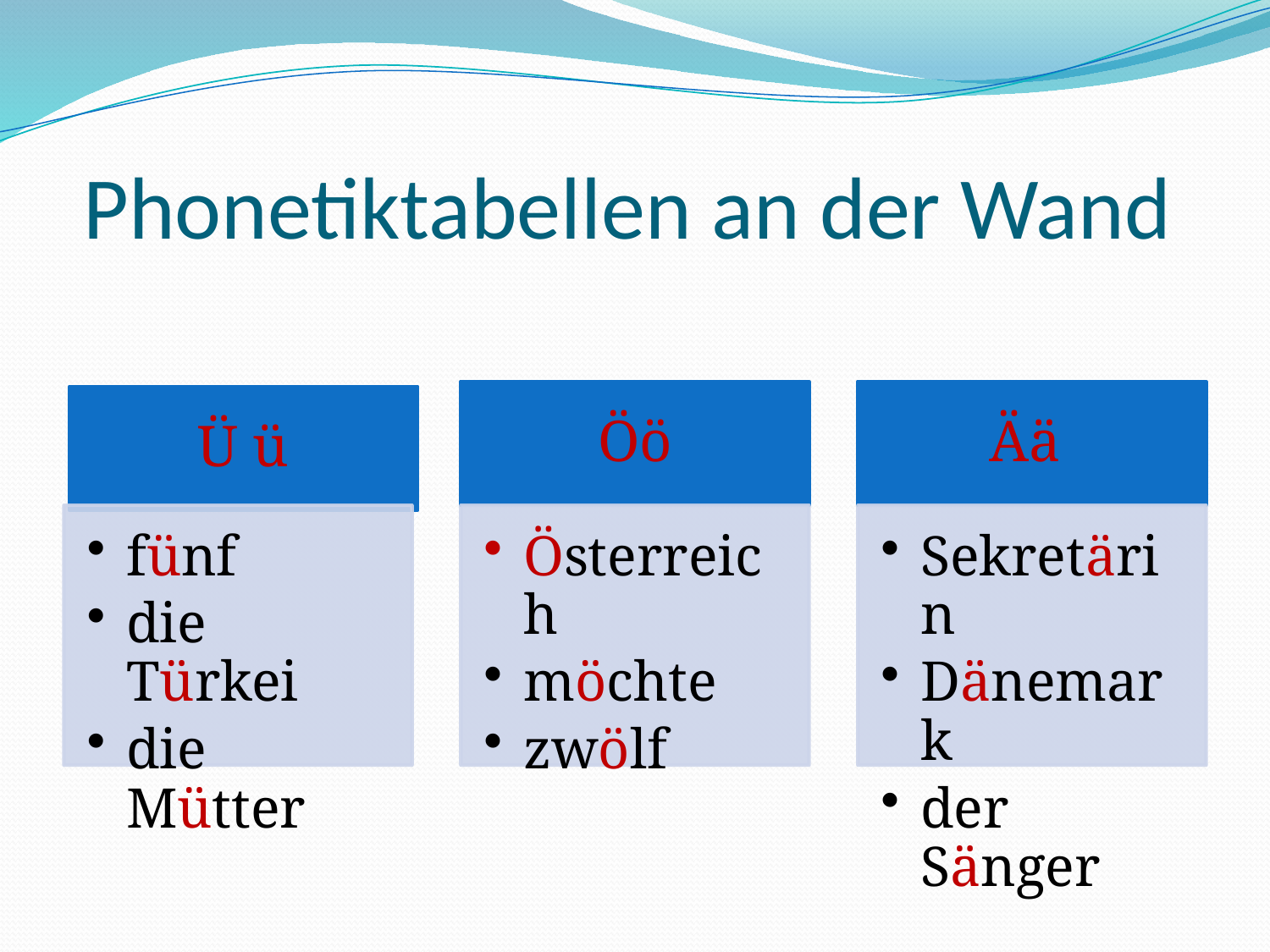

# Phonetiktabellen an der Wand
Ü ü
fünf
die Türkei
die Mütter
Öö
Österreich
möchte
zwölf
Ää
Sekretärin
Dänemark
der Sänger